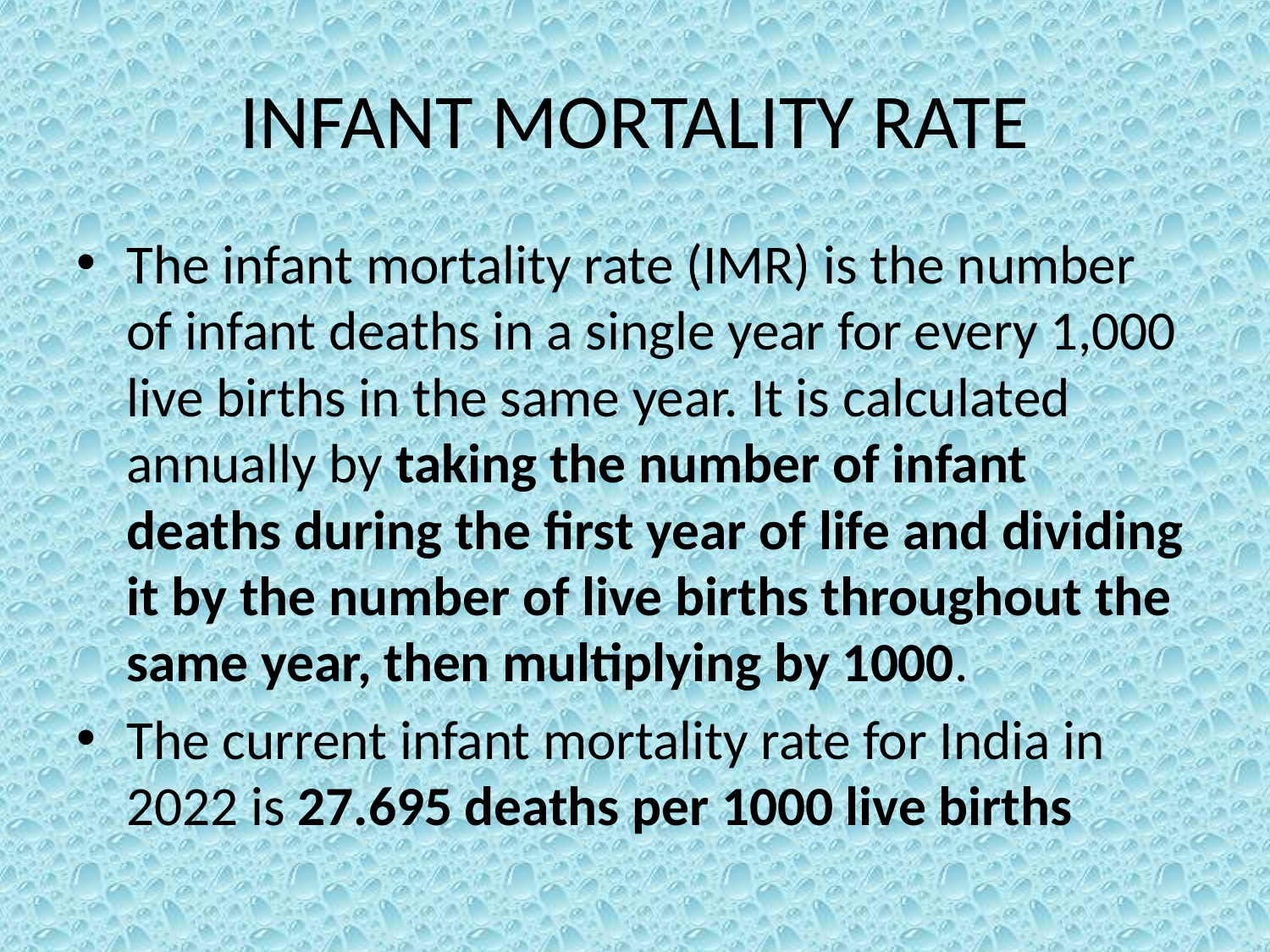

# INFANT MORTALITY RATE
The infant mortality rate (IMR) is the number of infant deaths in a single year for every 1,000 live births in the same year. It is calculated annually by taking the number of infant deaths during the first year of life and dividing it by the number of live births throughout the same year, then multiplying by 1000.
The current infant mortality rate for India in 2022 is 27.695 deaths per 1000 live births